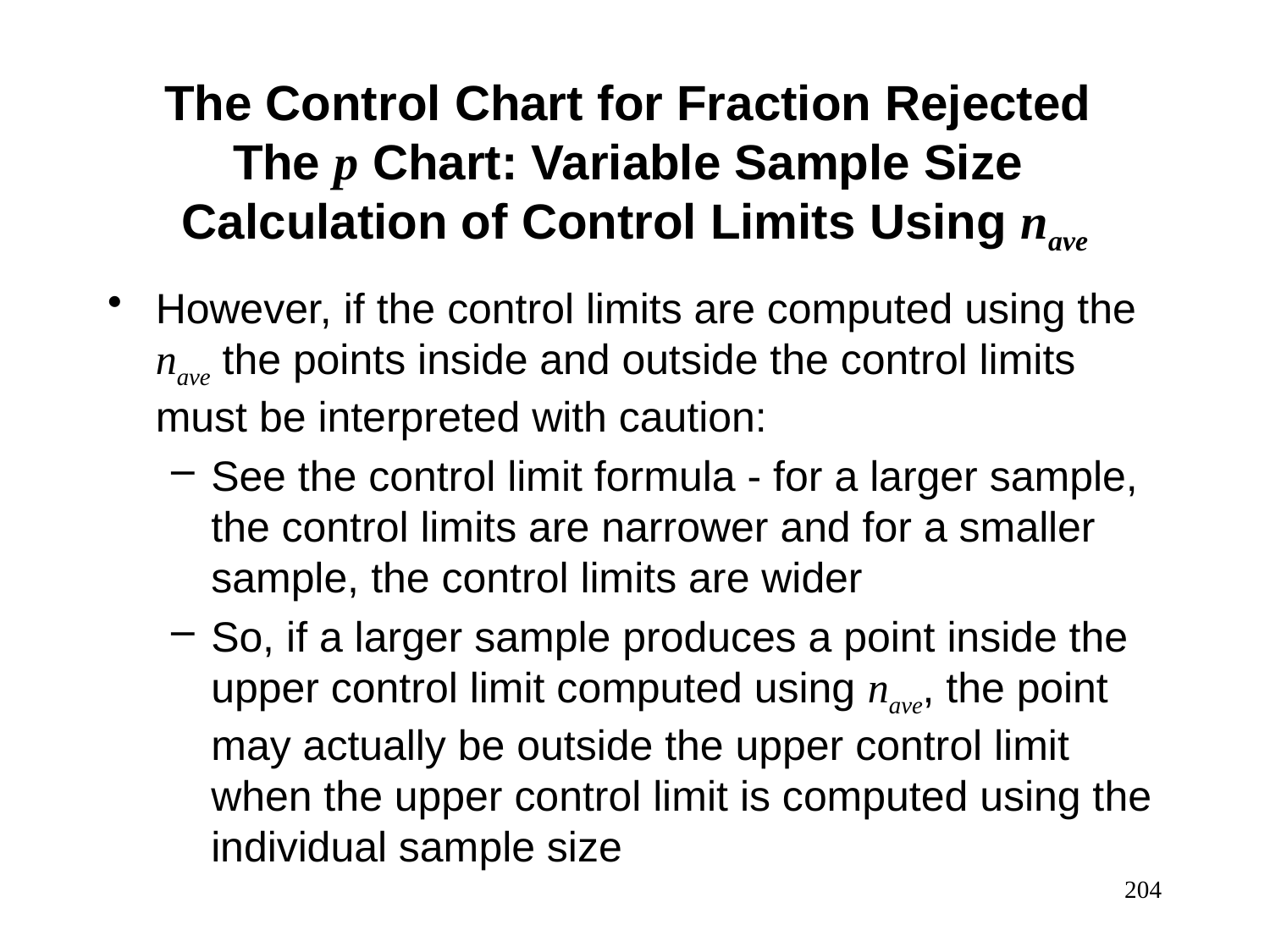

The Control Chart for Fraction Rejected
The p Chart: Variable Sample Size
Calculation of Control Limits Using nave
However, if the control limits are computed using the nave the points inside and outside the control limits must be interpreted with caution:
See the control limit formula - for a larger sample, the control limits are narrower and for a smaller sample, the control limits are wider
So, if a larger sample produces a point inside the upper control limit computed using nave, the point may actually be outside the upper control limit when the upper control limit is computed using the individual sample size
204